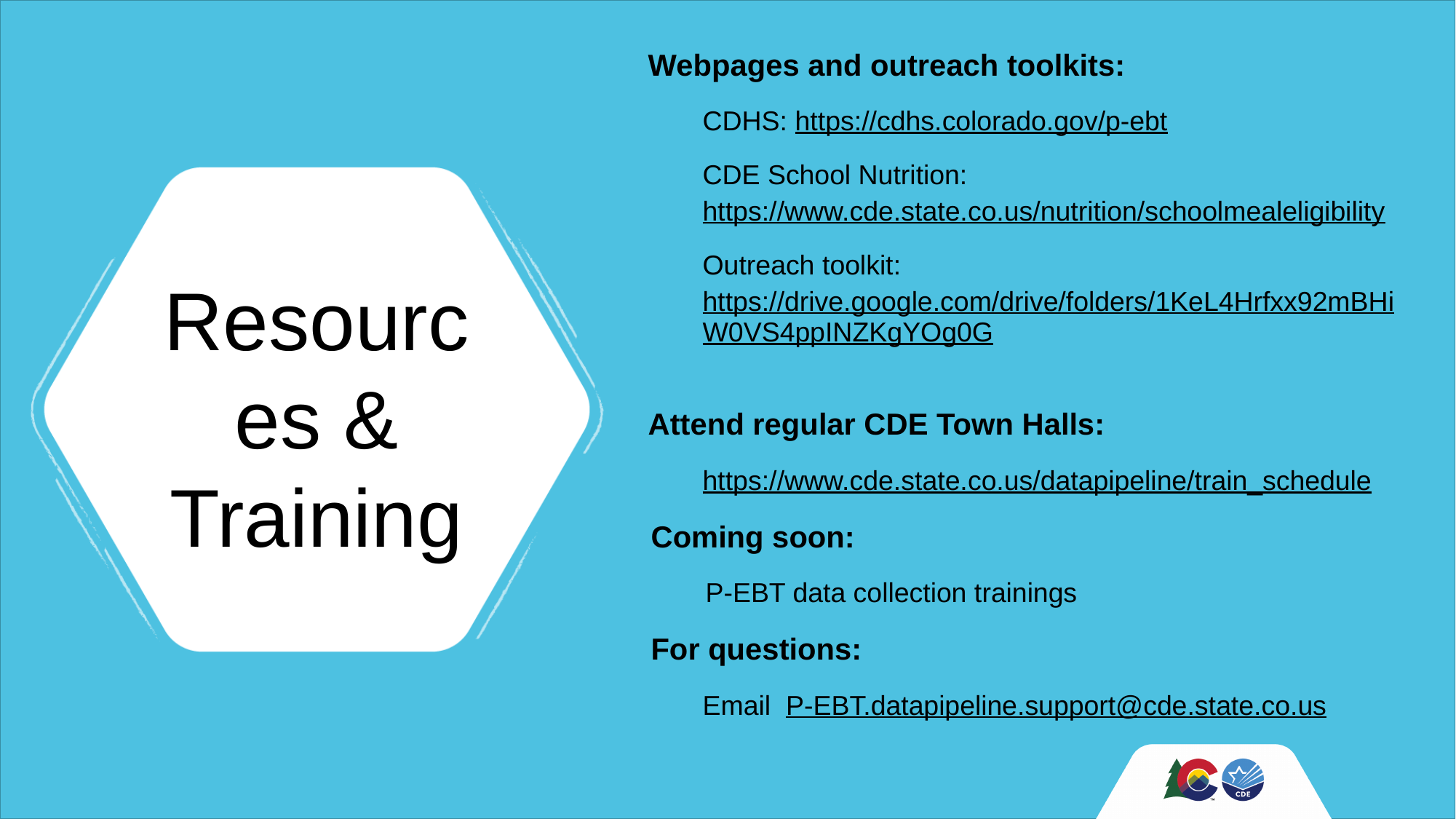

Webpages and outreach toolkits:
CDHS: https://cdhs.colorado.gov/p-ebt
CDE School Nutrition: https://www.cde.state.co.us/nutrition/schoolmealeligibility
Outreach toolkit: https://drive.google.com/drive/folders/1KeL4Hrfxx92mBHiW0VS4ppINZKgYOg0G
Attend regular CDE Town Halls:
https://www.cde.state.co.us/datapipeline/train_schedule
Coming soon:
P-EBT data collection trainings
For questions:
Email  P-EBT.datapipeline.support@cde.state.co.us

# Resources & Training